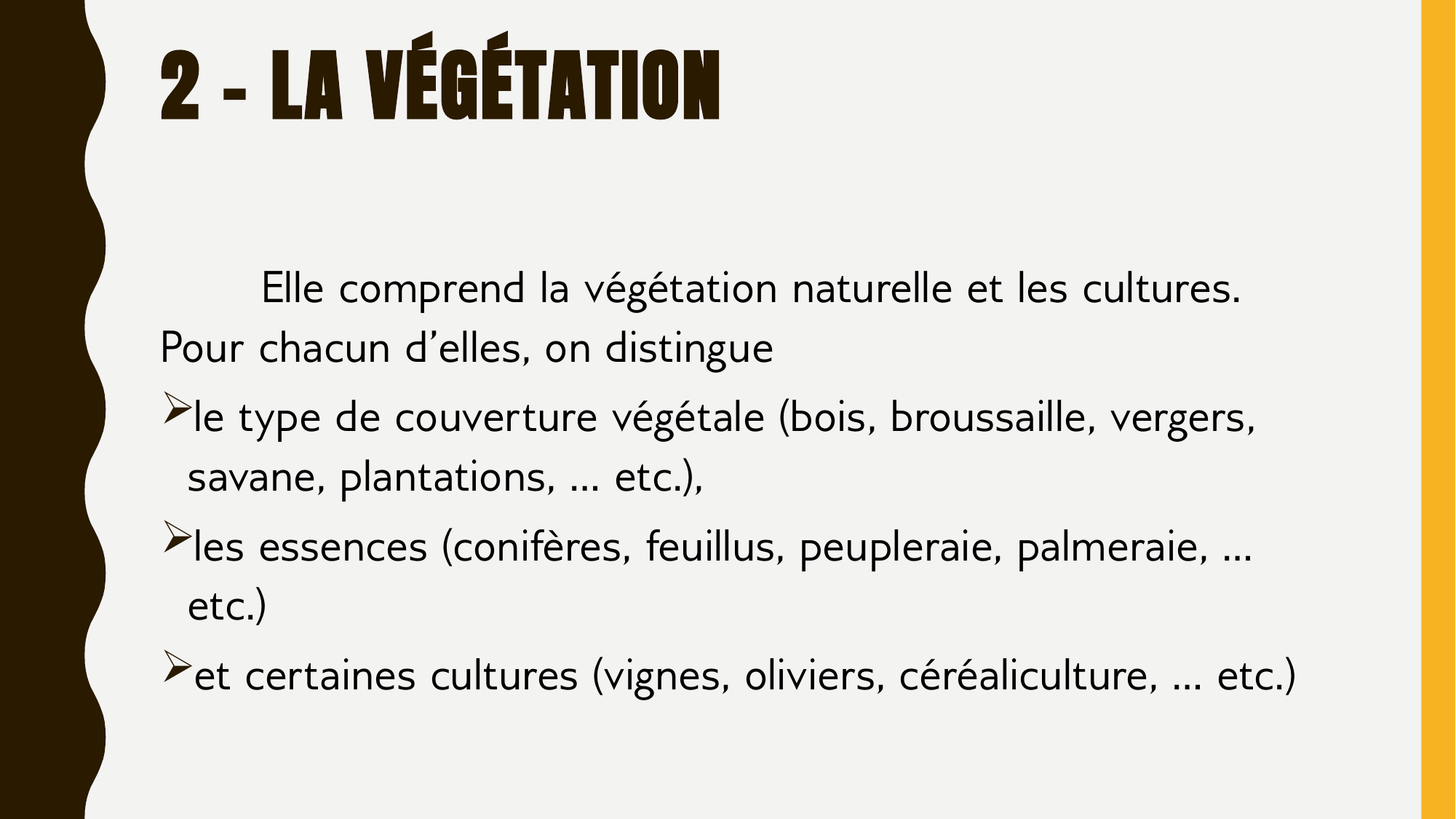

# 2 – La végétation
	Elle comprend la végétation naturelle et les cultures. Pour chacun d’elles, on distingue
le type de couverture végétale (bois, broussaille, vergers, savane, plantations, … etc.),
les essences (conifères, feuillus, peupleraie, palmeraie, … etc.)
et certaines cultures (vignes, oliviers, céréaliculture, … etc.)